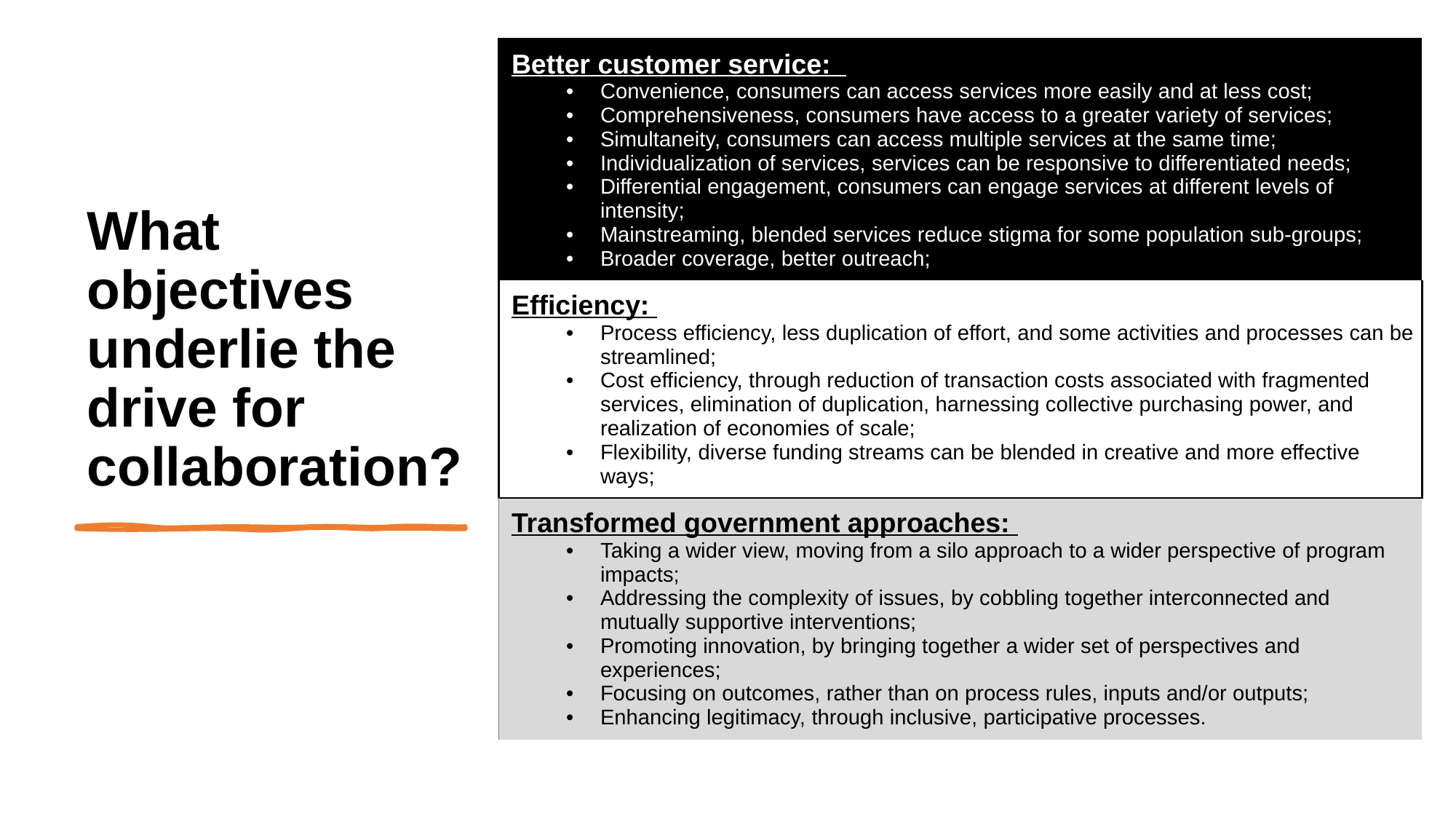

| Better customer service: Convenience, consumers can access services more easily and at less cost; Comprehensiveness, consumers have access to a greater variety of services; Simultaneity, consumers can access multiple services at the same time; Individualization of services, services can be responsive to differentiated needs; Differential engagement, consumers can engage services at different levels of intensity; Mainstreaming, blended services reduce stigma for some population sub-groups; Broader coverage, better outreach; |
| --- |
| Efficiency: Process efficiency, less duplication of effort, and some activities and processes can be streamlined; Cost efficiency, through reduction of transaction costs associated with fragmented services, elimination of duplication, harnessing collective purchasing power, and realization of economies of scale; Flexibility, diverse funding streams can be blended in creative and more effective ways; |
| Transformed government approaches: Taking a wider view, moving from a silo approach to a wider perspective of program impacts; Addressing the complexity of issues, by cobbling together interconnected and mutually supportive interventions; Promoting innovation, by bringing together a wider set of perspectives and experiences; Focusing on outcomes, rather than on process rules, inputs and/or outputs; Enhancing legitimacy, through inclusive, participative processes. |
# What objectives underlie the drive for collaboration?